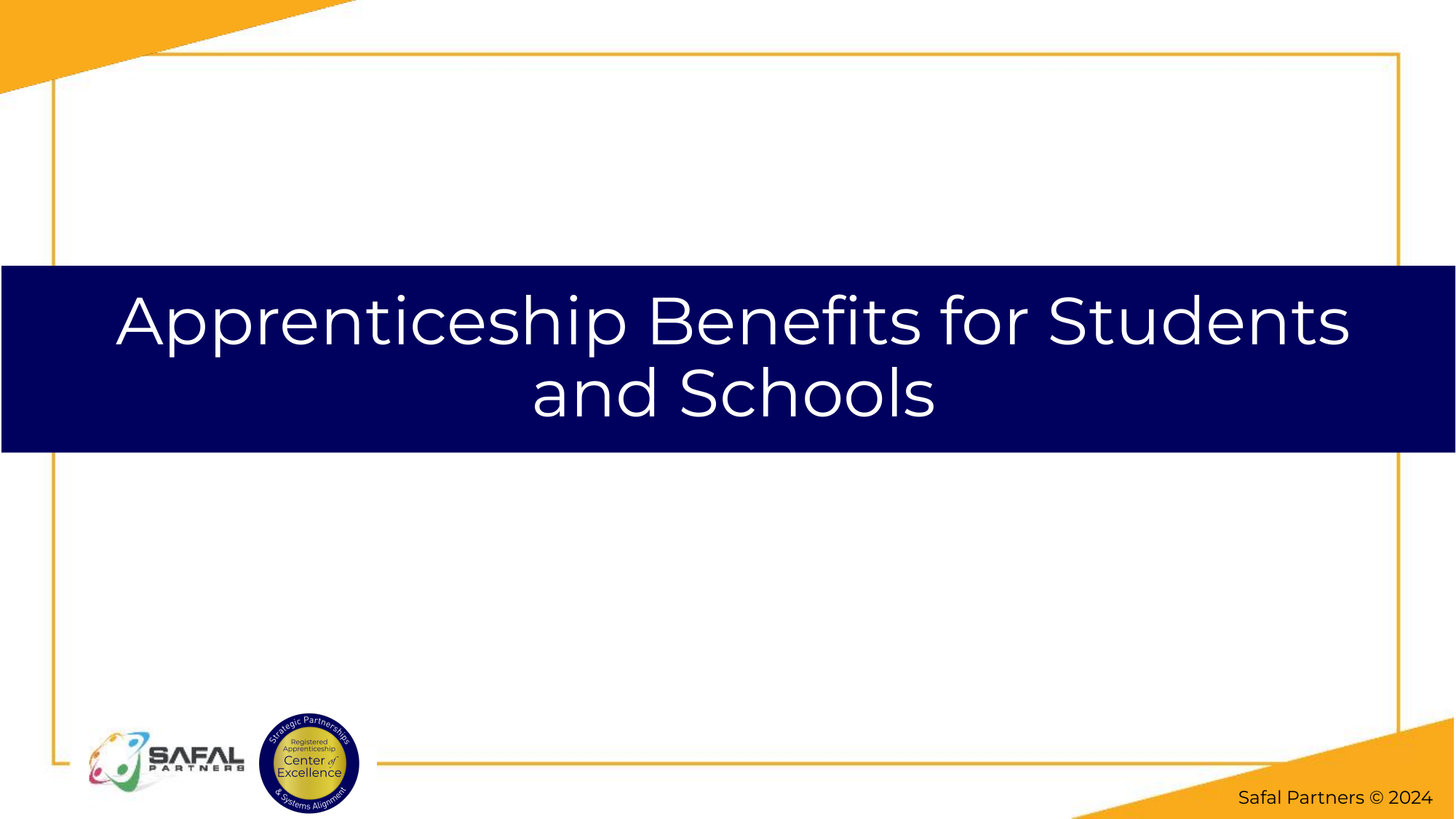

# Apprenticeship Benefits for Students and Schools
Safal Partners © 2024